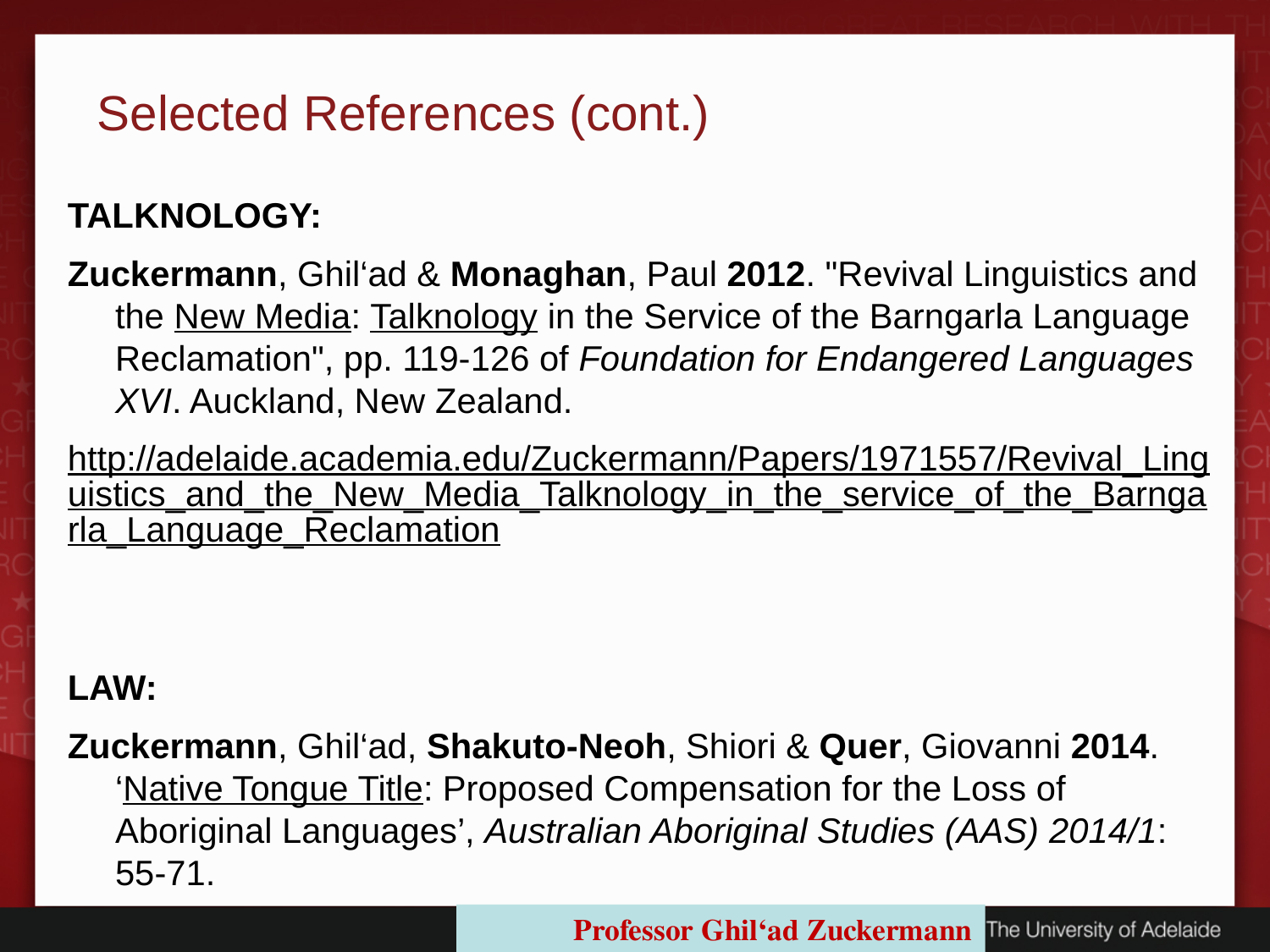

Selected References (cont.)
TALKNOLOGY:
Zuckermann, Ghil‘ad & Monaghan, Paul 2012. "Revival Linguistics and the New Media: Talknology in the Service of the Barngarla Language Reclamation", pp. 119-126 of Foundation for Endangered Languages XVI. Auckland, New Zealand.
http://adelaide.academia.edu/Zuckermann/Papers/1971557/Revival_Linguistics_and_the_New_Media_Talknology_in_the_service_of_the_Barngarla_Language_Reclamation

LAW:
Zuckermann, Ghil‘ad, Shakuto-Neoh, Shiori & Quer, Giovanni 2014. ‘Native Tongue Title: Proposed Compensation for the Loss of Aboriginal Languages’, Australian Aboriginal Studies (AAS) 2014/1: 55-71.

Professor Ghil‘ad Zuckermann